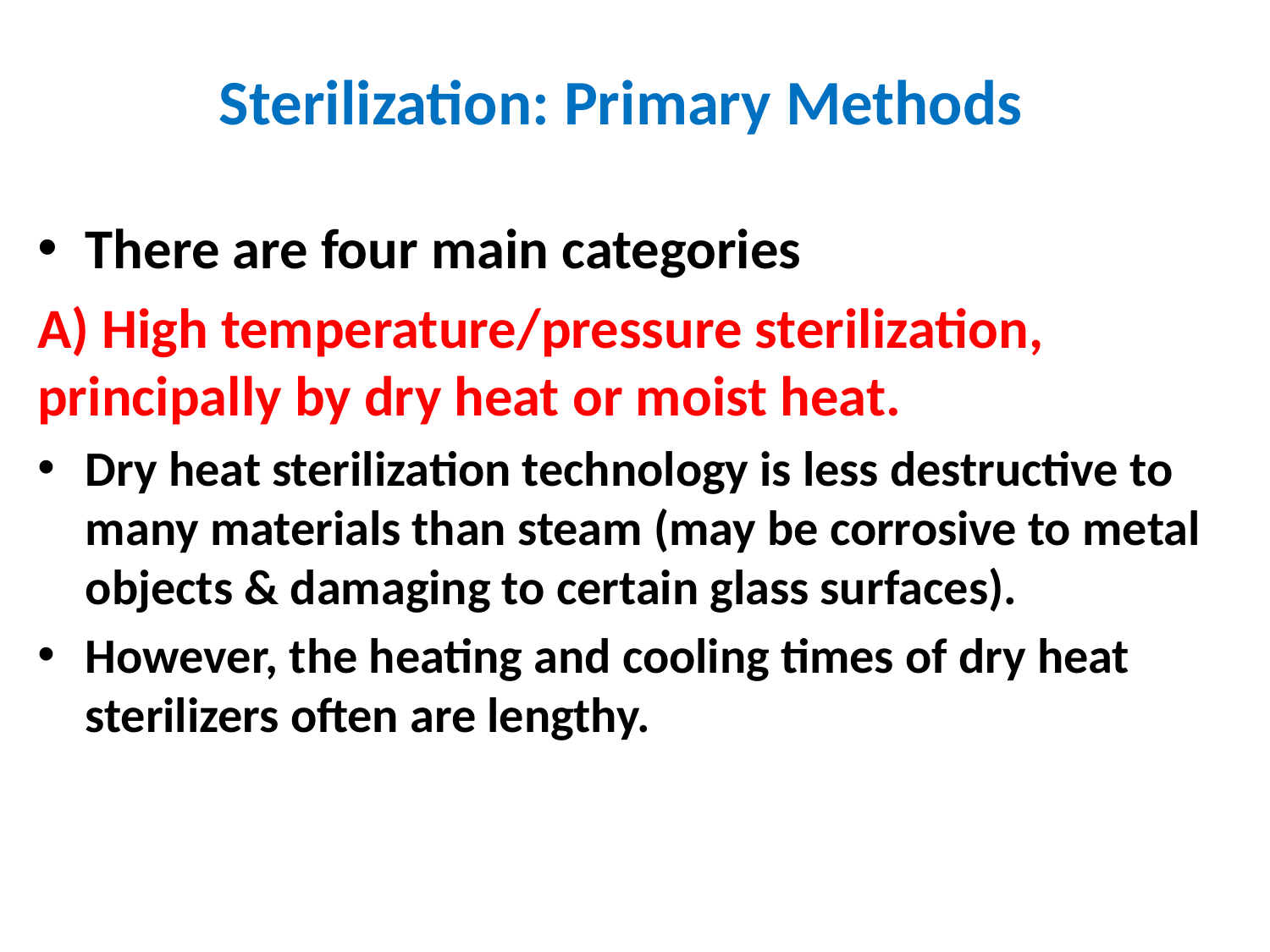

# Sterilization: Primary Methods
There are four main categories
A) High temperature/pressure sterilization, principally by dry heat or moist heat.
Dry heat sterilization technology is less destructive to many materials than steam (may be corrosive to metal objects & damaging to certain glass surfaces).
However, the heating and cooling times of dry heat sterilizers often are lengthy.